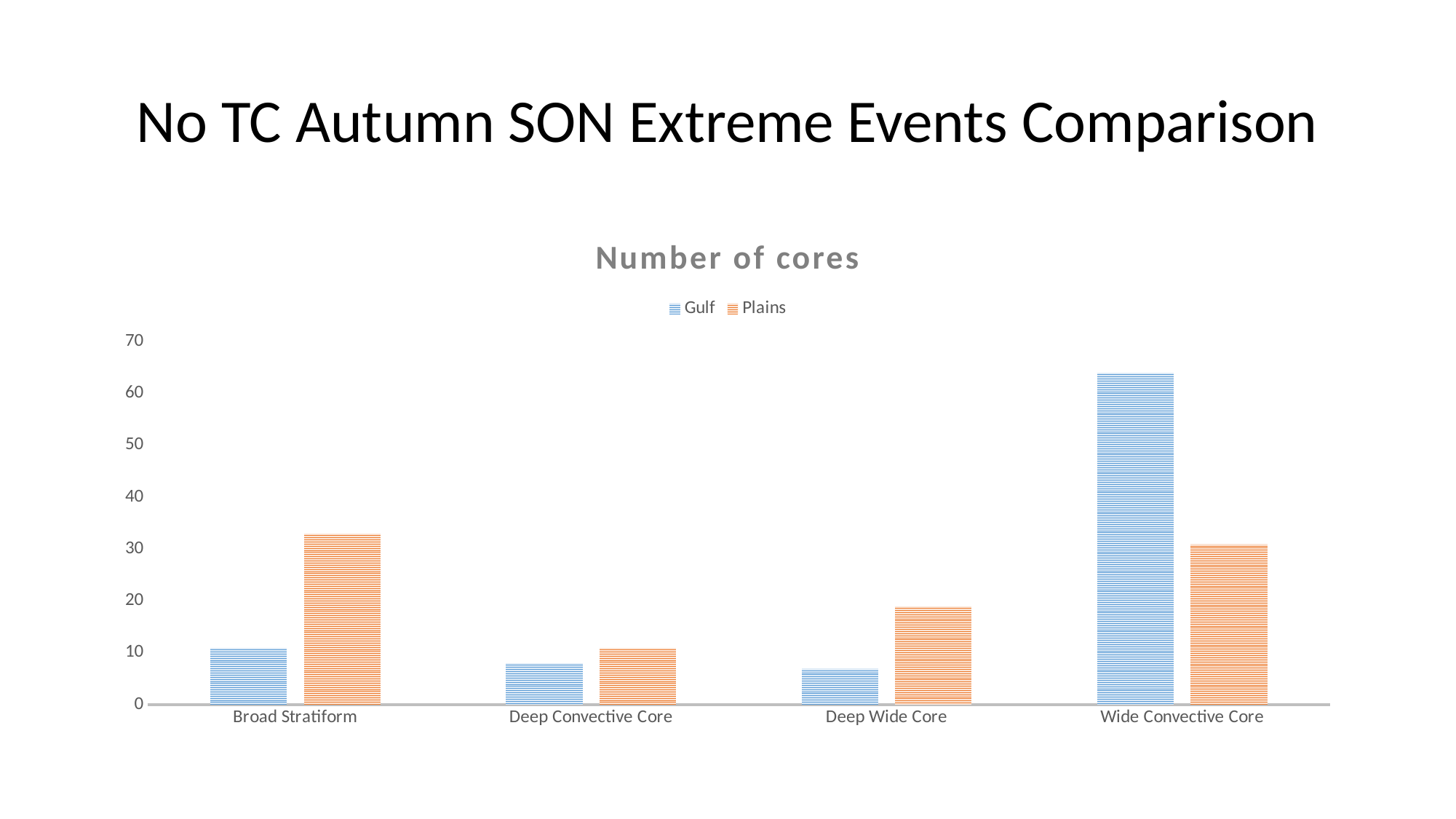

# No TC Autumn SON Extreme Events Comparison

### Chart: Number of cores

| Category | Gulf | Plains |
|---|---|---|
| Broad Stratiform | 11.0 | 33.0 |
| Deep Convective Core | 8.0 | 11.0 |
| Deep Wide Core | 7.0 | 19.0 |
| Wide Convective Core | 64.0 | 31.0 |